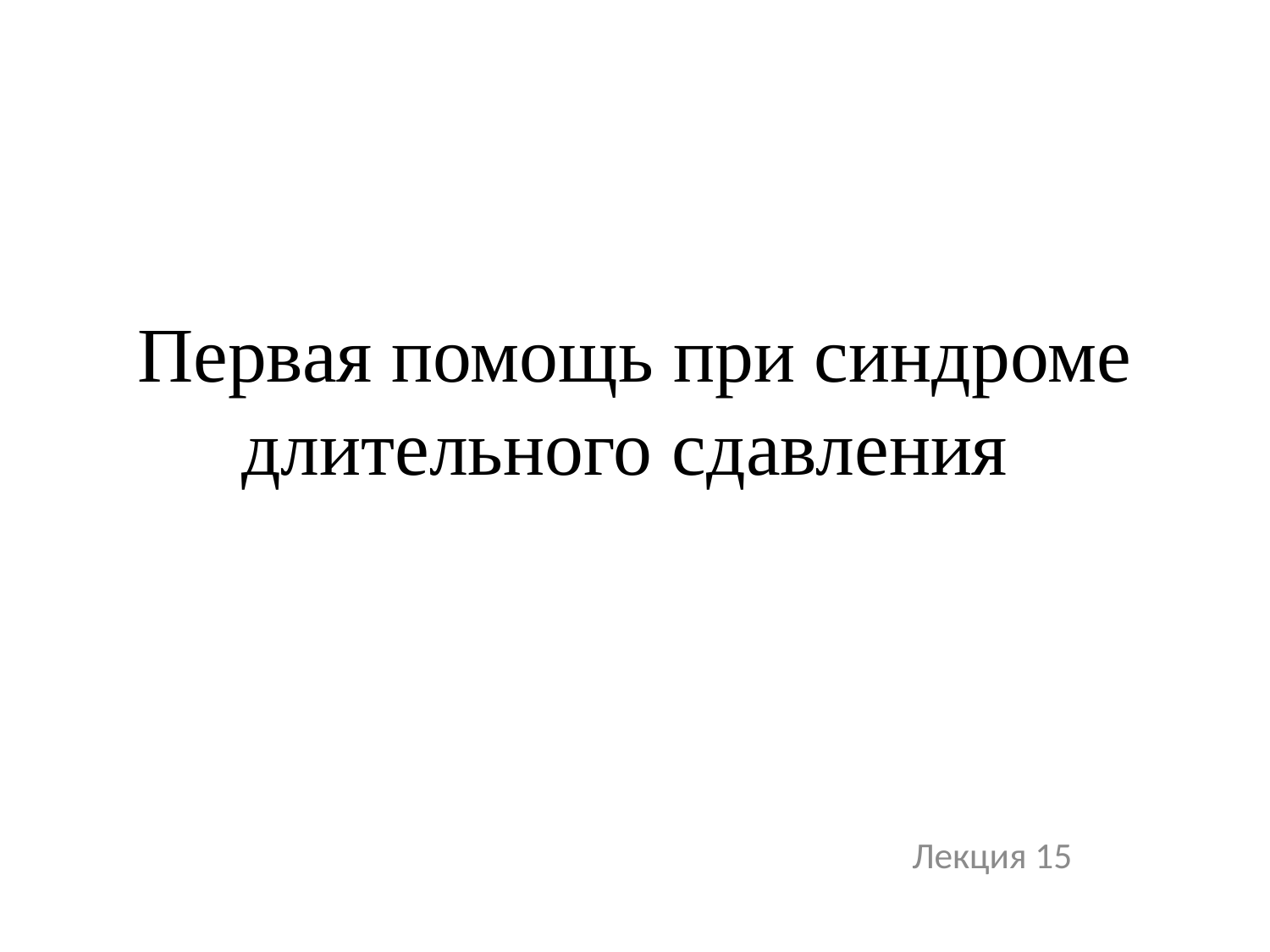

# Первая помощь при синдроме длительного сдавления
Лекция 15